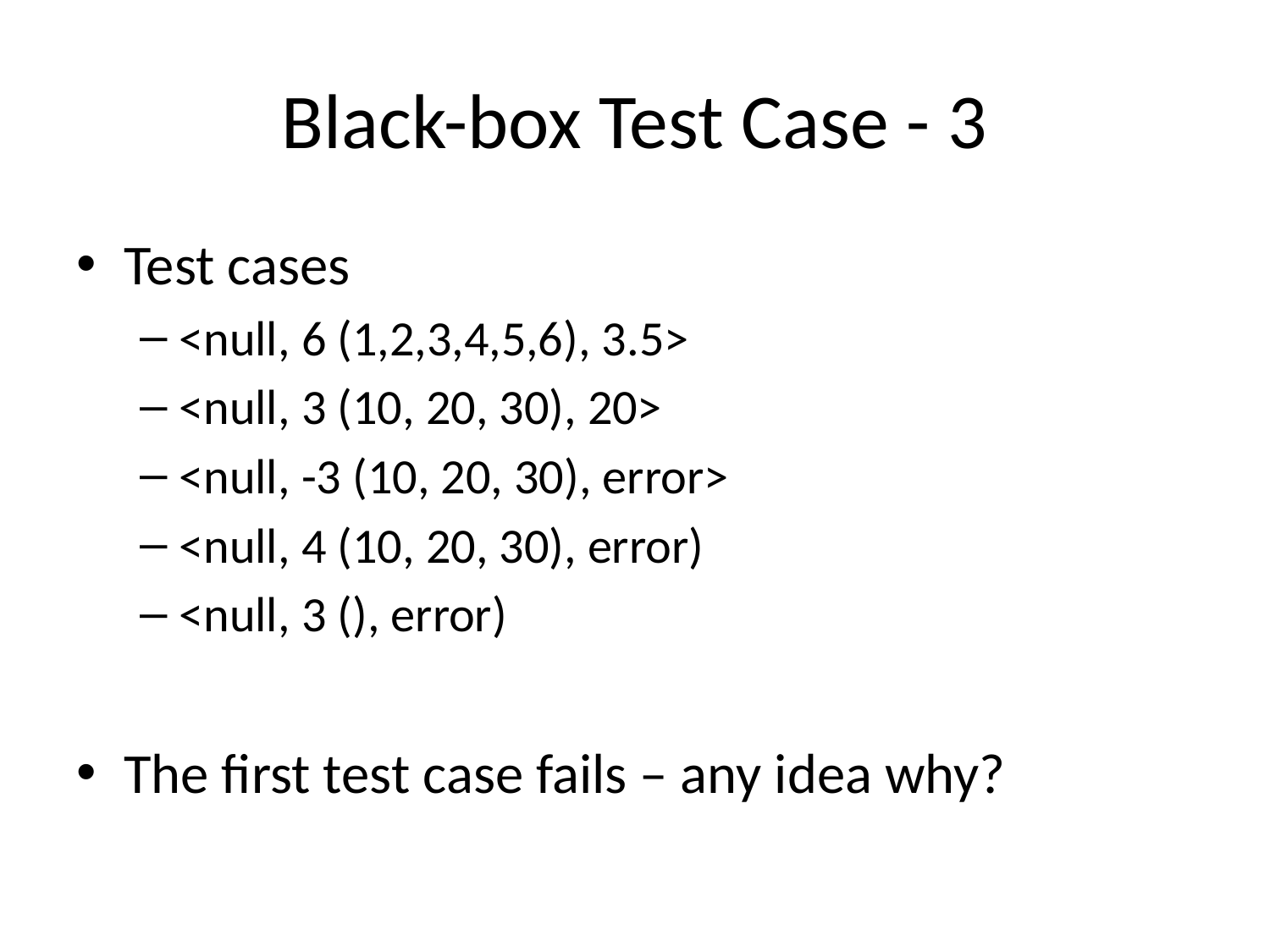

# Black-box Test Case - 3
Test cases
<null, 6 (1,2,3,4,5,6), 3.5>
<null, 3 (10, 20, 30), 20>
<null, -3 (10, 20, 30), error>
<null, 4 (10, 20, 30), error)
<null, 3 (), error)

The first test case fails – any idea why?